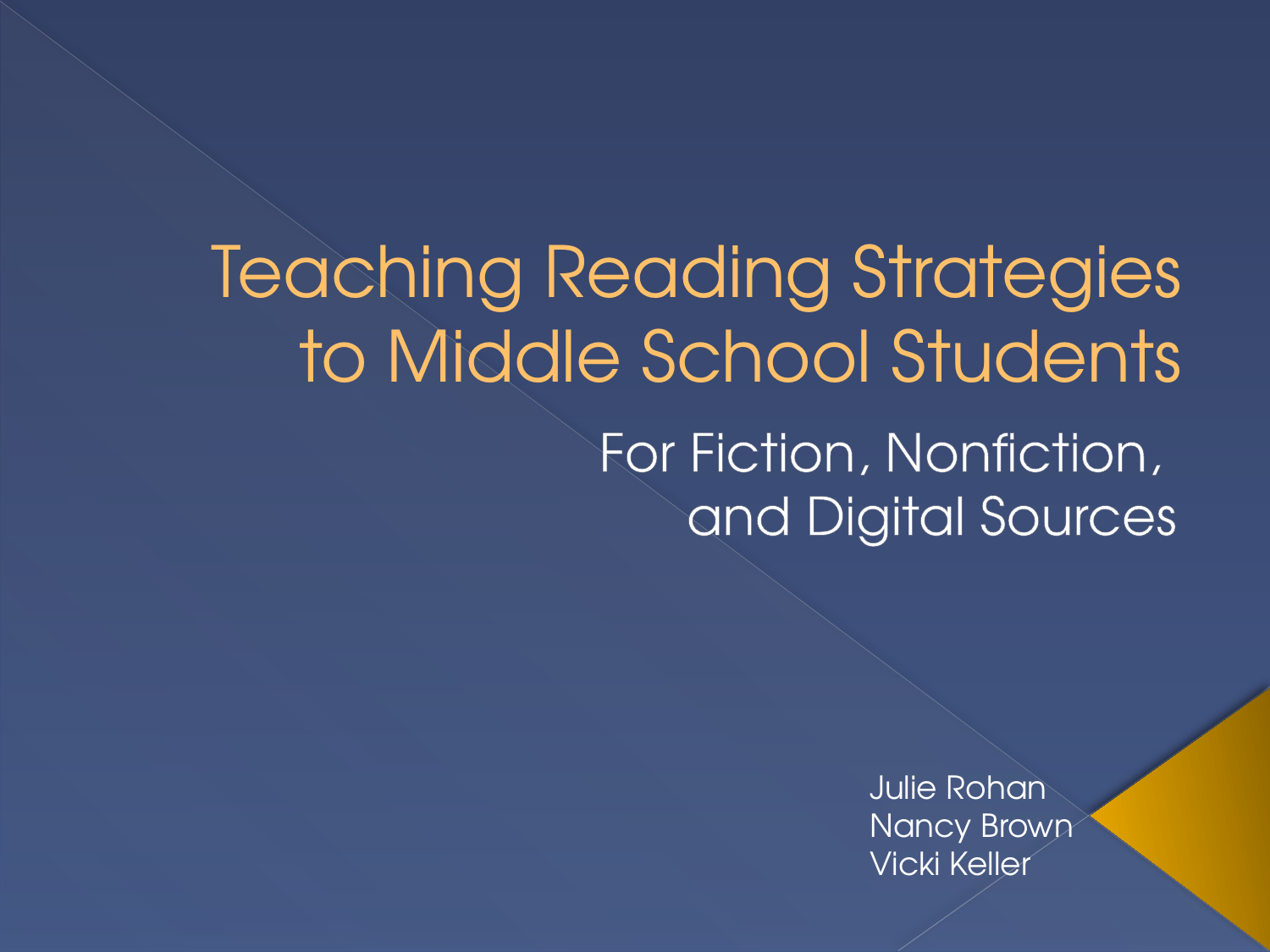

# Teaching Reading Strategies to Middle School Students
For Fiction, Nonfiction,
and Digital Sources
Julie Rohan
Nancy Brown
Vicki Keller